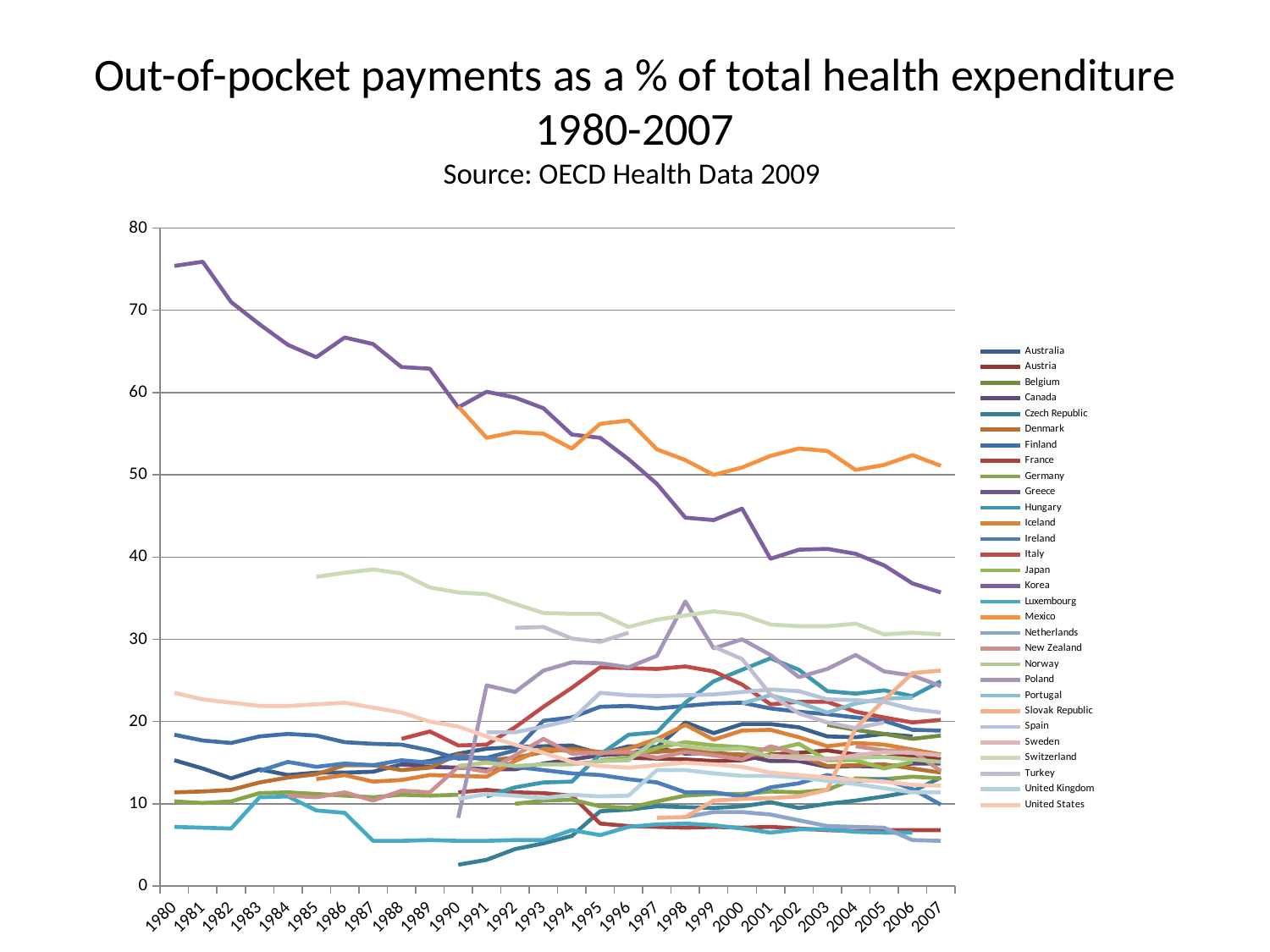

# Out-of-pocket payments as a % of total health expenditure 1980-2007 Source: OECD Health Data 2009

### Chart

| Category | Australia | Austria | Belgium | Canada | Czech Republic | Denmark | Finland | France | Germany | Greece | Hungary | Iceland | Ireland | Italy | Japan | Korea | Luxembourg | Mexico | Netherlands | New Zealand | Norway | Poland | Portugal | Slovak Republic | Spain | Sweden | Switzerland | Turkey | United Kingdom | United States |
|---|---|---|---|---|---|---|---|---|---|---|---|---|---|---|---|---|---|---|---|---|---|---|---|---|---|---|---|---|---|---|
| 1980 | 15.3 | None | None | None | None | 11.4 | 18.4 | 12.8 | 10.3 | None | None | None | None | None | None | 75.4 | 7.2 | None | None | 10.4 | None | None | None | None | None | None | None | None | 8.6 | 23.5 |
| 1981 | 14.3 | None | None | None | None | 11.5 | 17.7 | None | 10.1 | None | None | None | None | None | None | 75.9 | 7.1 | None | None | None | None | None | None | None | None | None | None | None | None | 22.7 |
| 1982 | 13.1 | None | None | None | None | 11.7 | 17.4 | None | 10.3 | None | None | None | None | None | None | 71.0 | 7.0 | None | None | 10.4 | None | None | None | None | None | None | None | None | None | 22.3 |
| 1983 | 14.2 | None | None | None | None | 12.6 | 18.2 | None | 11.3 | None | None | None | 14.0 | None | None | 68.3 | 10.8 | None | None | None | None | None | None | None | None | None | None | None | None | 21.9 |
| 1984 | 13.5 | None | None | None | None | 13.2 | 18.5 | None | 11.4 | None | None | None | 15.1 | None | None | 65.8 | 10.9 | None | None | 11.0 | None | None | None | None | None | None | None | None | None | 21.9 |
| 1985 | 13.8 | None | None | None | None | 13.6 | 18.3 | 14.4 | 11.2 | None | None | 13.0 | 14.5 | None | None | 64.3 | 9.200000000000001 | None | None | 10.8 | None | None | None | None | None | None | 37.6 | None | None | 22.1 |
| 1986 | 13.8 | None | None | None | None | 14.7 | 17.5 | None | 11.0 | None | None | 13.5 | 14.9 | None | None | 66.7 | 8.9 | None | None | 11.4 | None | None | None | None | None | None | 38.1 | None | None | 22.3 |
| 1987 | 13.9 | None | None | None | None | 14.7 | 17.3 | None | 10.8 | None | None | 12.7 | 14.7 | None | None | 65.9 | 5.5 | None | None | 10.4 | None | None | None | None | None | None | 38.5 | None | None | 21.7 |
| 1988 | 14.8 | None | None | 14.8 | None | 14.1 | 17.2 | None | 11.1 | None | None | 12.9 | 15.3 | 17.9 | None | 63.1 | 5.5 | None | None | 11.6 | None | None | None | None | None | None | 38.0 | None | None | 21.1 |
| 1989 | 15.2 | None | None | 14.5 | None | 14.4 | 16.5 | None | 11.0 | None | None | 13.5 | 15.0 | 18.8 | None | 62.9 | 5.6 | None | None | 11.4 | None | None | None | None | None | None | 36.300000000000004 | None | None | 20.0 |
| 1990 | 16.1 | None | None | 14.4 | 2.6 | 16.0 | 15.5 | 11.4 | 11.1 | None | None | 13.4 | 15.7 | 17.1 | None | 58.2 | 5.5 | 58.3 | None | 14.5 | 14.6 | 8.3 | None | None | None | None | 35.7 | None | 10.6 | 19.4 |
| 1991 | 16.7 | None | None | 14.2 | 3.2 | 15.3 | 15.6 | 11.7 | None | None | 10.9 | 13.3 | 15.6 | 17.2 | None | 60.1 | 5.5 | 54.5 | None | 13.9 | 15.0 | 24.4 | None | None | 18.7 | None | 35.5 | None | 11.2 | 18.2 |
| 1992 | 16.9 | None | None | 14.2 | 4.5 | 15.6 | 16.5 | 11.4 | 10.0 | None | 12.0 | 15.2 | 14.5 | 19.3 | None | 59.4 | 5.6 | 55.2 | None | 15.9 | 14.6 | 23.6 | None | None | 18.7 | None | 34.300000000000004 | 31.4 | 11.0 | 17.2 |
| 1993 | 17.0 | None | None | 14.9 | 5.2 | 16.3 | 20.1 | 11.3 | 10.4 | None | 12.6 | 16.7 | 14.1 | 21.8 | None | 58.1 | 5.6 | 55.0 | None | 17.9 | 14.8 | 26.2 | None | None | 19.4 | None | 33.2 | 31.5 | 10.7 | 16.2 |
| 1994 | 17.1 | None | None | 15.4 | 6.1 | 16.7 | 20.5 | 11.0 | 10.5 | None | 12.7 | 16.4 | 13.7 | 24.1 | None | 54.9 | 6.8 | 53.2 | None | 16.1 | 14.8 | 27.2 | None | None | 20.2 | None | 33.1 | 30.1 | 11.1 | 15.1 |
| 1995 | 16.1 | 15.2 | None | 15.9 | 9.1 | 16.3 | 21.8 | 7.6 | 9.700000000000001 | None | 16.0 | 16.1 | 13.5 | 26.6 | 15.3 | 54.5 | 6.2 | 56.2 | None | 16.2 | 15.2 | 27.1 | None | None | 23.5 | None | 33.1 | 29.7 | 10.9 | 14.6 |
| 1996 | 17.0 | 15.6 | None | 16.1 | 9.3 | 16.2 | 21.9 | 7.3 | 9.5 | None | 18.4 | 16.7 | 13.0 | 26.5 | 15.6 | 51.9 | 7.2 | 56.6 | None | 16.3 | 15.3 | 26.6 | None | None | 23.2 | None | 31.5 | 30.8 | 11.0 | 14.4 |
| 1997 | 16.9 | 15.5 | None | 16.8 | 9.700000000000001 | 16.3 | 21.6 | 7.2 | 10.3 | None | 18.7 | 17.9 | 12.6 | 26.4 | 16.8 | 48.9 | 7.5 | 53.1 | None | 15.6 | 17.8 | 28.0 | None | 8.3 | 23.1 | None | 32.4 | None | 14.1 | 14.7 |
| 1998 | 19.9 | 15.4 | None | 16.1 | 9.6 | 16.6 | 21.9 | 7.1 | 11.0 | None | 22.3 | 19.6 | 11.4 | 26.7 | 17.5 | 44.8 | 7.6 | 51.8 | 8.4 | 16.3 | 17.0 | 34.6 | None | 8.4 | 23.2 | None | 32.9 | None | 14.1 | 15.0 |
| 1999 | 18.6 | 15.2 | None | 16.2 | 9.5 | 16.1 | 22.2 | 7.2 | 11.2 | None | 24.9 | 17.8 | 11.4 | 26.1 | 17.1 | 44.5 | 7.4 | 50.0 | 9.0 | 15.9 | 16.6 | 28.9 | None | 10.4 | 23.3 | None | 33.4 | 29.1 | 13.7 | 14.8 |
| 2000 | 19.7 | 15.3 | None | 15.9 | 9.700000000000001 | 16.0 | 22.3 | 7.1 | 11.2 | None | 26.3 | 18.9 | 10.9 | 24.5 | 16.9 | 45.9 | 7.0 | 50.9 | 9.0 | 15.4 | 16.7 | 30.0 | 22.2 | 10.6 | 23.6 | None | 33.0 | 27.6 | 13.4 | 14.5 |
| 2001 | 19.7 | 16.0 | None | 15.2 | 10.200000000000001 | 15.9 | 21.6 | 7.2 | 11.5 | None | 27.7 | 19.0 | 12.0 | 22.1 | 16.5 | 39.800000000000004 | 6.5 | 52.3 | 8.700000000000001 | 17.0 | 15.7 | 28.1 | 23.2 | 10.7 | 23.9 | 15.9 | 31.8 | 23.3 | 13.4 | 13.8 |
| 2002 | 19.3 | 16.2 | None | 15.2 | 9.5 | 15.8 | 21.2 | 7.0 | 11.4 | None | 26.3 | 18.1 | 12.5 | 22.4 | 17.3 | 40.9 | 6.9 | 53.2 | 8.0 | 16.1 | 15.8 | 25.4 | 22.3 | 10.9 | 23.7 | 15.5 | 31.6 | 21.0 | 13.2 | 13.5 |
| 2003 | 18.2 | 16.5 | 19.6 | 14.5 | 10.0 | 14.6 | 20.9 | 6.8 | 11.7 | None | 23.7 | 17.0 | 13.5 | 22.4 | 15.3 | 41.0 | 6.9 | 52.9 | 7.3 | None | 15.5 | 26.4 | 21.1 | 11.7 | 22.7 | 15.4 | 31.6 | 19.9 | 12.8 | 13.2 |
| 2004 | 18.1 | 16.0 | 19.0 | 14.6 | 10.4 | 14.7 | 20.5 | 6.7 | 13.1 | None | 23.4 | 17.4 | 12.8 | 21.2 | 15.3 | 40.4 | 6.6 | 50.6 | 7.2 | 17.0 | 15.6 | 28.1 | 22.2 | 19.2 | 22.6 | 15.9 | 31.9 | 19.2 | 12.4 | 12.9 |
| 2005 | 18.5 | 15.7 | 18.5 | 14.5 | 10.9 | 14.8 | 20.1 | 6.8 | 13.0 | None | 23.8 | 17.2 | 13.0 | 20.5 | 14.3 | 39.0 | 6.5 | 51.2 | 7.1 | 16.5 | 15.7 | 26.1 | 22.8 | 22.6 | 22.4 | 16.3 | 30.6 | 19.9 | 11.9 | 12.7 |
| 2006 | 18.2 | 15.9 | 17.9 | 14.9 | 11.5 | 14.3 | 19.0 | 6.8 | 13.3 | None | 23.1 | 16.6 | 11.8 | 19.9 | 15.1 | 36.800000000000004 | 6.5 | 52.4 | 5.6 | 16.4 | 15.4 | 25.6 | 22.9 | 25.9 | 21.5 | 16.2 | 30.8 | None | 11.4 | 12.3 |
| 2007 | None | 15.4 | 18.3 | 14.9 | 13.2 | 13.8 | 18.9 | 6.8 | 13.1 | None | 24.9 | 16.0 | 9.9 | 20.2 | None | 35.7 | None | 51.1 | 5.5 | 14.0 | 15.1 | 24.3 | None | 26.2 | 21.1 | 15.9 | 30.6 | None | 11.4 | 12.2 |